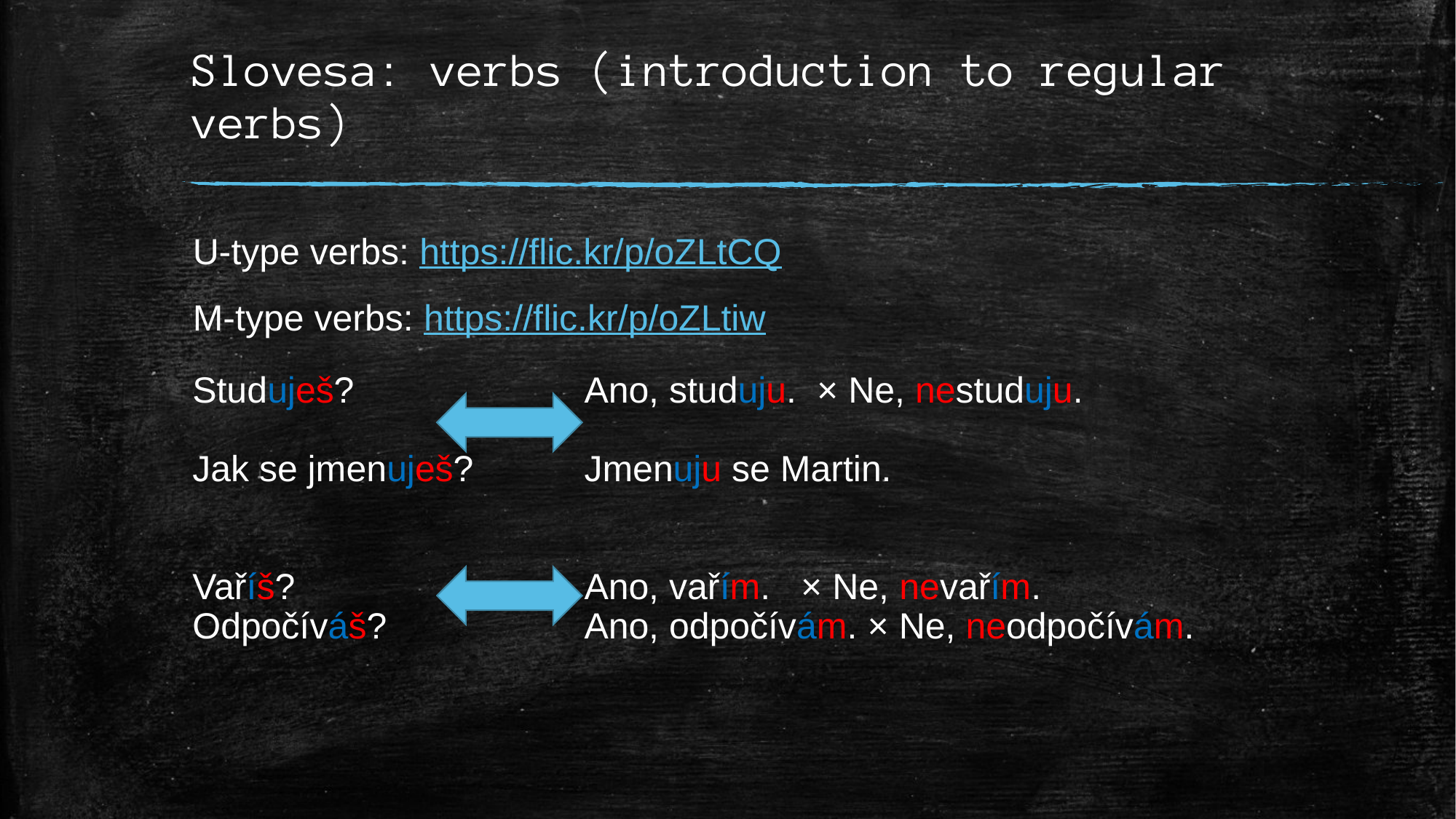

# Slovesa: verbs (introduction to regular verbs)
U-type verbs: https://flic.kr/p/oZLtCQ
M-type verbs: https://flic.kr/p/oZLtiw

Studuješ?

Jak se jmenuješ?

Vaříš?
Odpočíváš?

Ano, studuju. ​ × Ne, nestuduju.
​
Jmenuju se Martin.​

Ano, vařím.   × Ne, nevařím.
Ano, odpočívám. × Ne, neodpočívám.